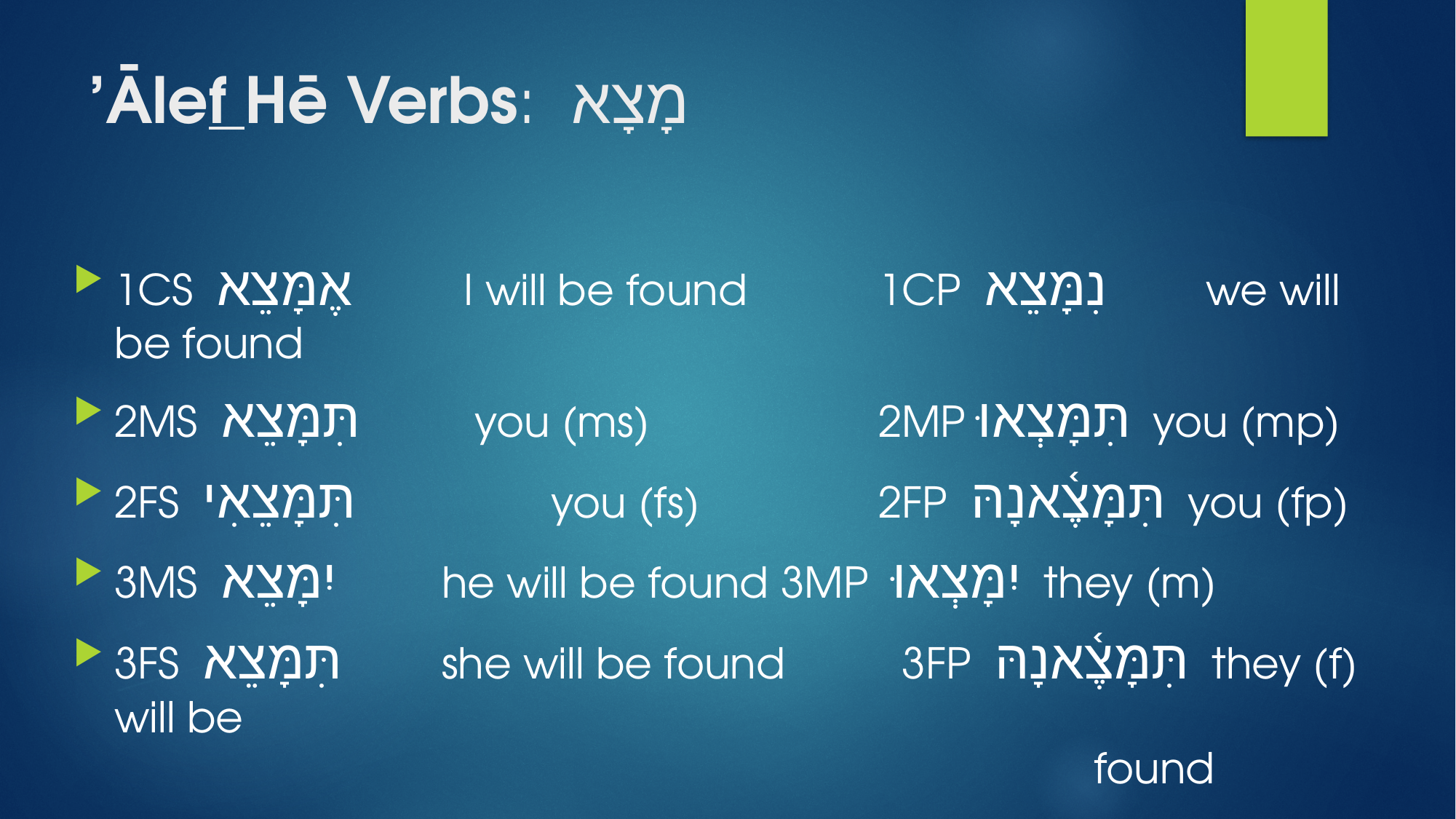

# ’Ālef Hē Verbs:  מָצָא
1CS  אֶמָּצֵא	  I will be found		1CP  נִמָּצֵא	we will be found
2MS  תִּמָּצֵא	   you (ms)            	2MP תִּמָּצְאוּ  you (mp)
2FS  תִּמָּצֵאִי	 	you (fs)              	2FP  תִּמָּצֶ֫אנָהּ  you (fp)
3MS  יִמָּצֵא	he will be found	 3MP  יִמָּצְאוּ  they (m)
3FS  תִּמָּצֵא	she will be found	  3FP  תִּמָּצֶ֫אנָהּ  they (f) will be
                                                                                   found